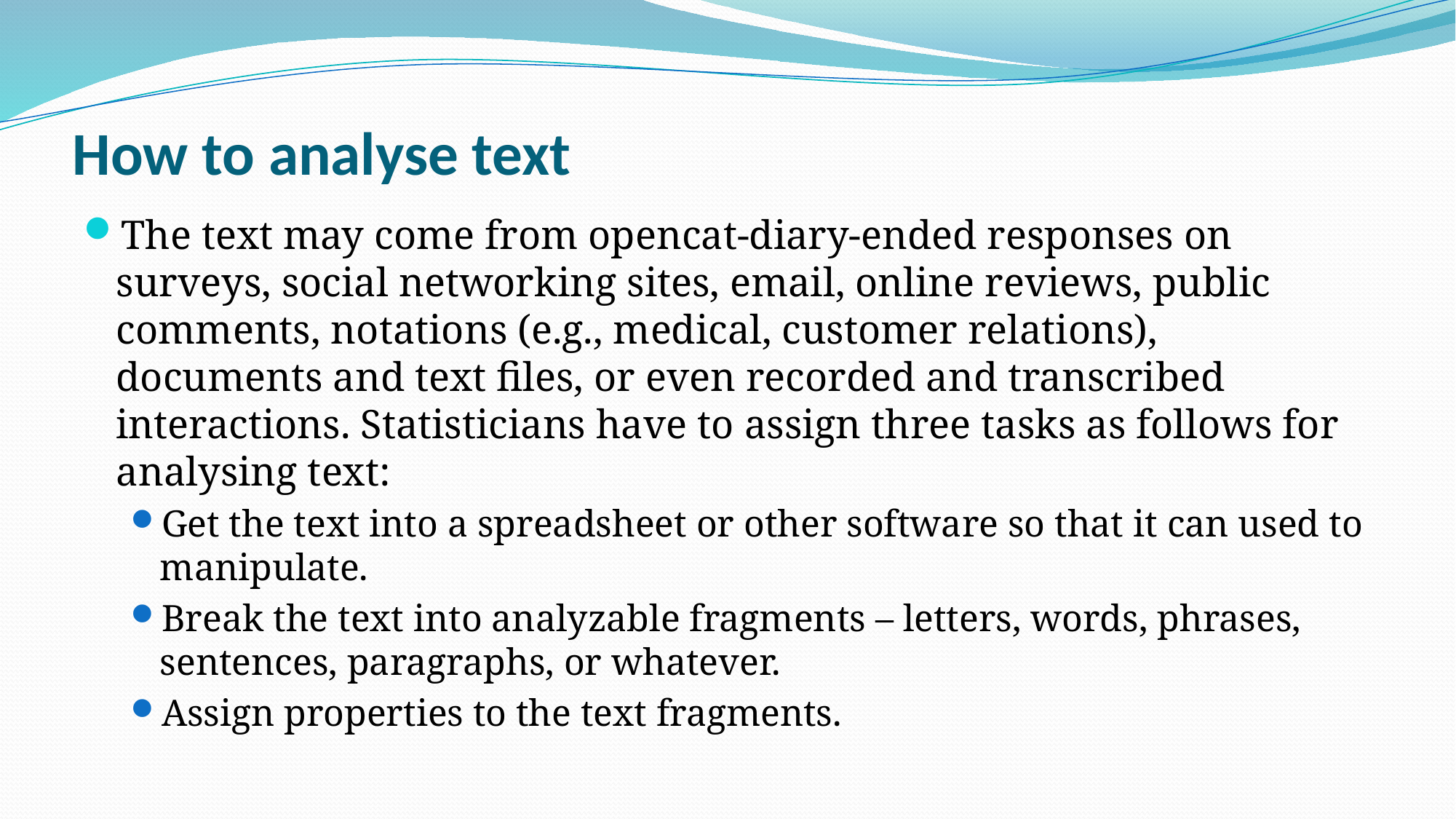

# How to analyse text
The text may come from opencat-diary-ended responses on surveys, social networking sites, email, online reviews, public comments, notations (e.g., medical, customer relations), documents and text files, or even recorded and transcribed interactions. Statisticians have to assign three tasks as follows for analysing text:
Get the text into a spreadsheet or other software so that it can used to manipulate.
Break the text into analyzable fragments – letters, words, phrases, sentences, paragraphs, or whatever.
Assign properties to the text fragments.